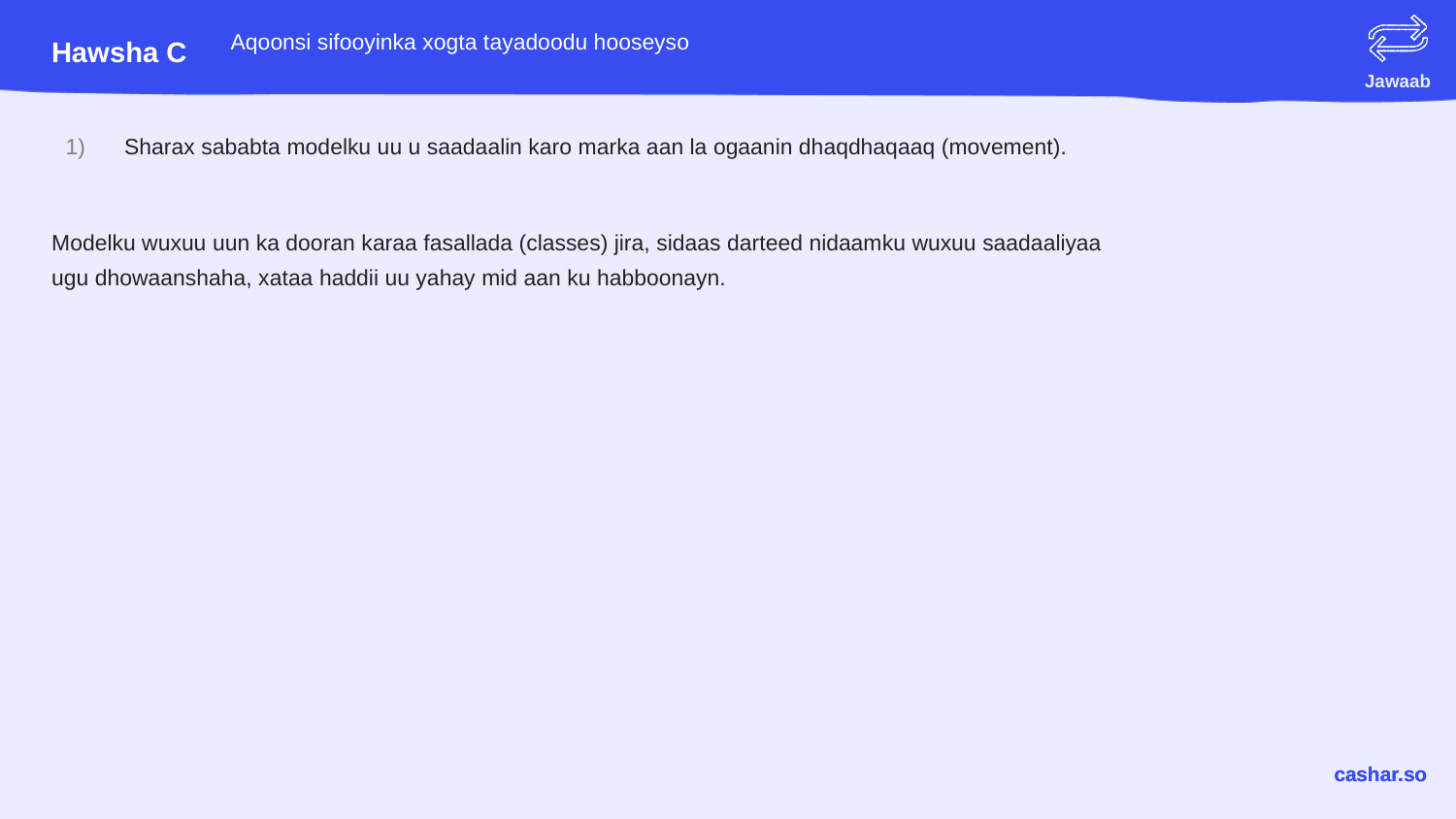

# Aqoonsi sifooyinka xogta tayadoodu hooseyso
Sharax sababta modelku uu u saadaalin karo marka aan la ogaanin dhaqdhaqaaq (movement).

Modelku wuxuu uun ka dooran karaa fasallada (classes) jira, sidaas darteed nidaamku wuxuu saadaaliyaa ugu dhowaanshaha, xataa haddii uu yahay mid aan ku habboonayn.